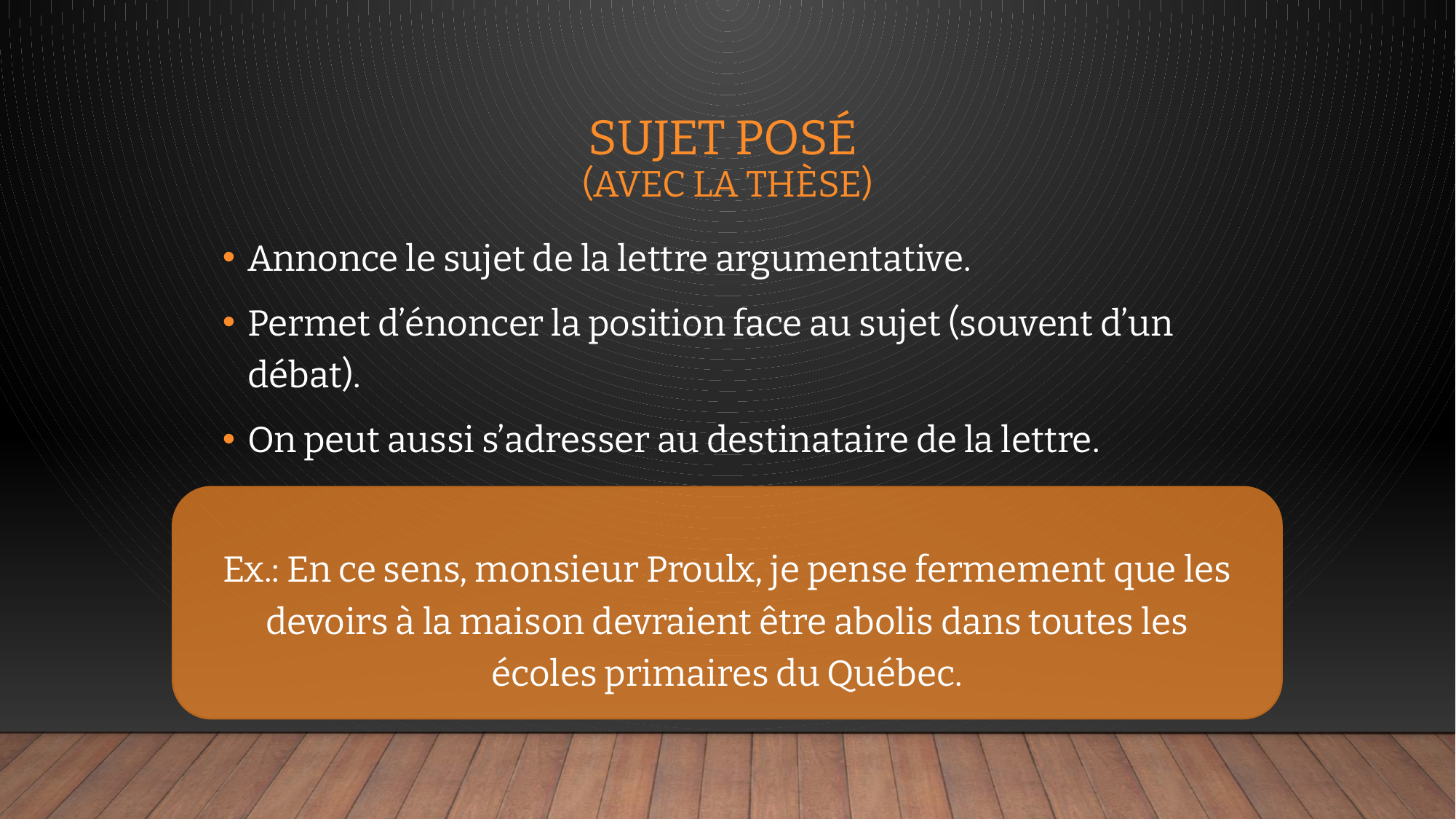

# Sujet posé (avec la thèse)
Annonce le sujet de la lettre argumentative.
Permet d’énoncer la position face au sujet (souvent d’un débat).
On peut aussi s’adresser au destinataire de la lettre.

Ex.: En ce sens, monsieur Proulx, je pense fermement que les devoirs à la maison devraient être abolis dans toutes les écoles primaires du Québec.